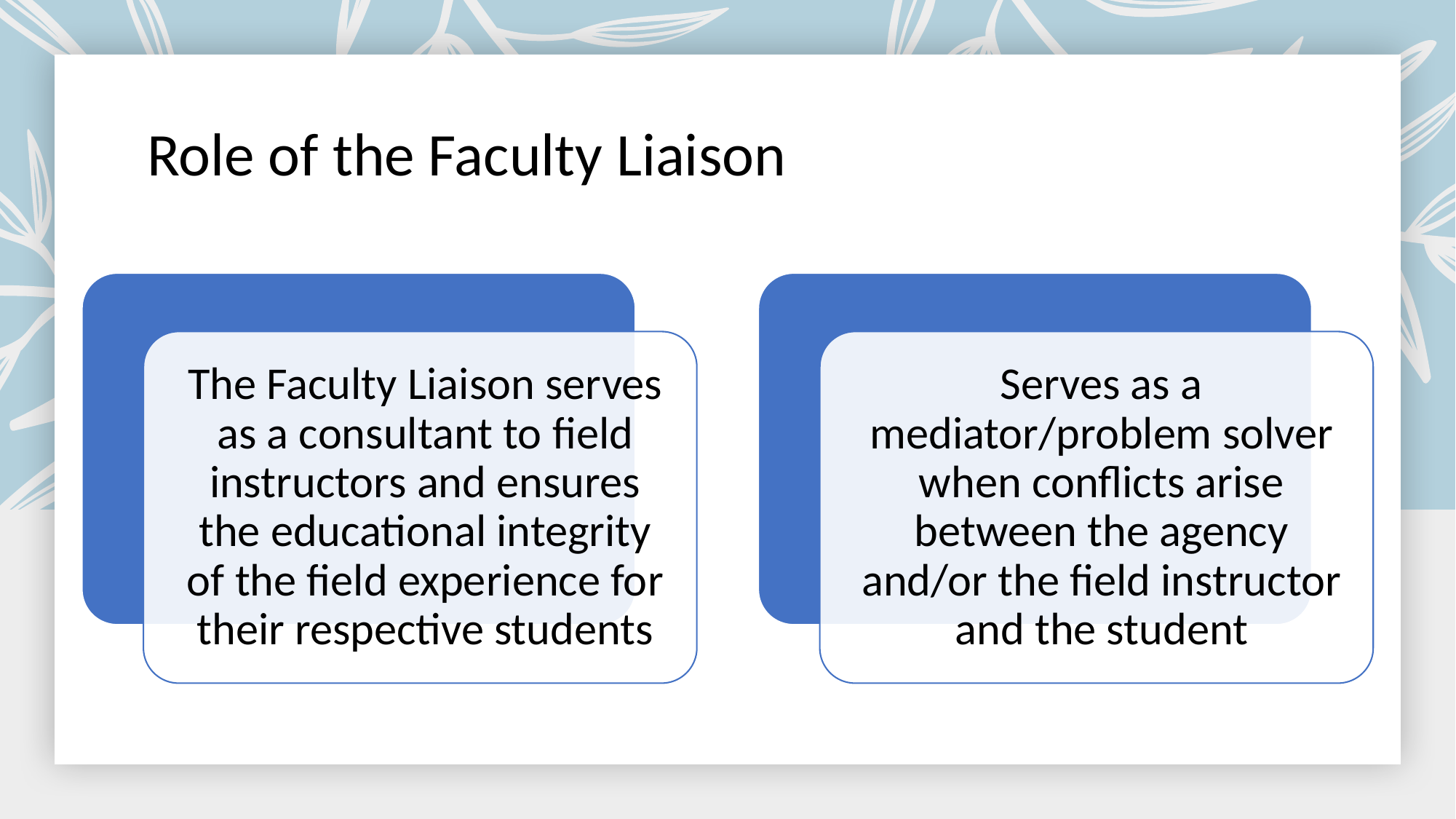

# Role of the Faculty Liaison
The Faculty Liaison serves as a consultant to field instructors and ensures the educational integrity of the field experience for their respective students
Serves as a mediator/problem solver when conflicts arise between the agency and/or the field instructor and the student